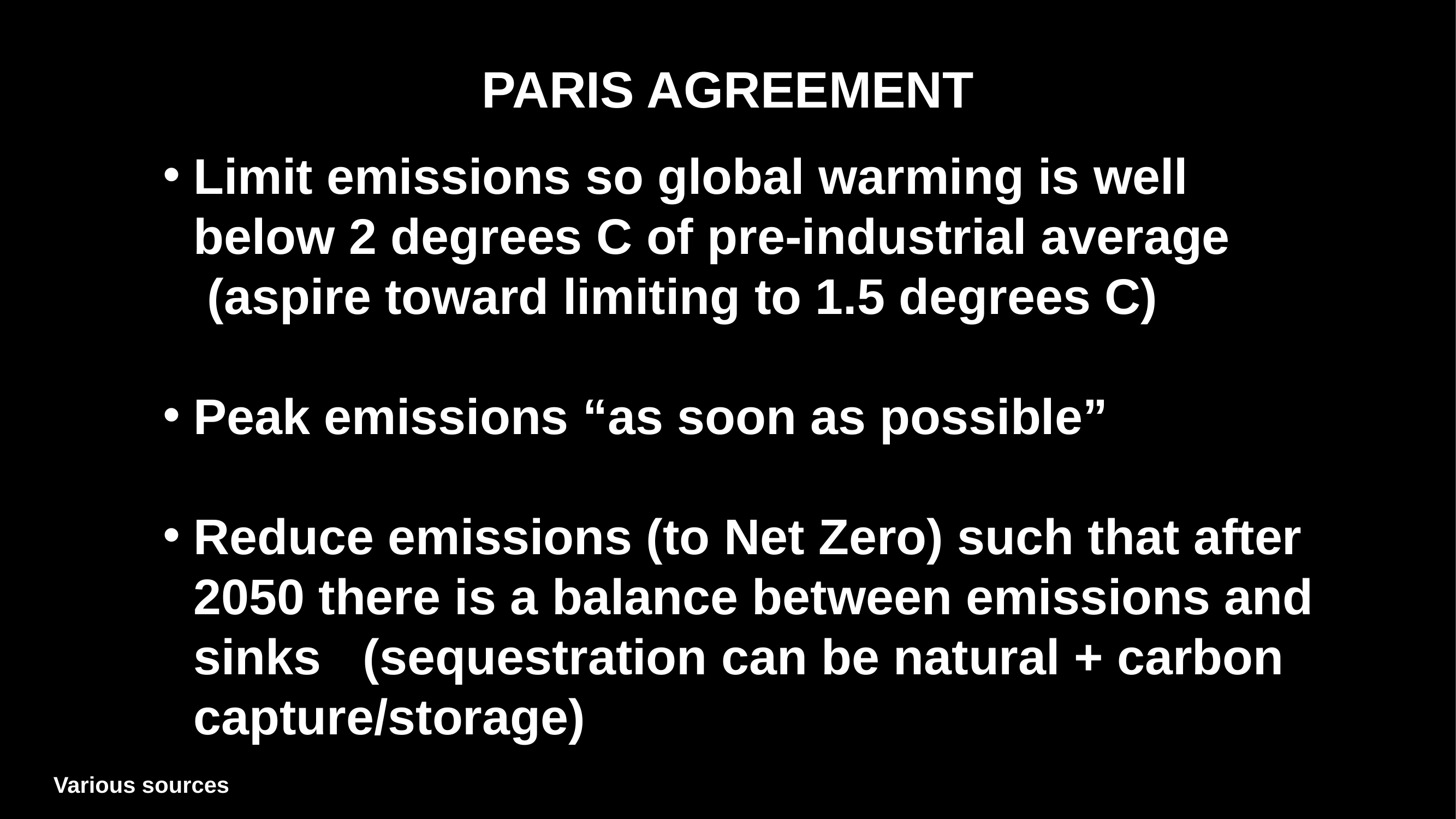

# PARIS AGREEMENT
Limit emissions so global warming is well below 2 degrees C of pre-industrial average
 (aspire toward limiting to 1.5 degrees C)
Peak emissions “as soon as possible”
Reduce emissions (to Net Zero) such that after 2050 there is a balance between emissions and sinks   (sequestration can be natural + carbon capture/storage)

Various sources